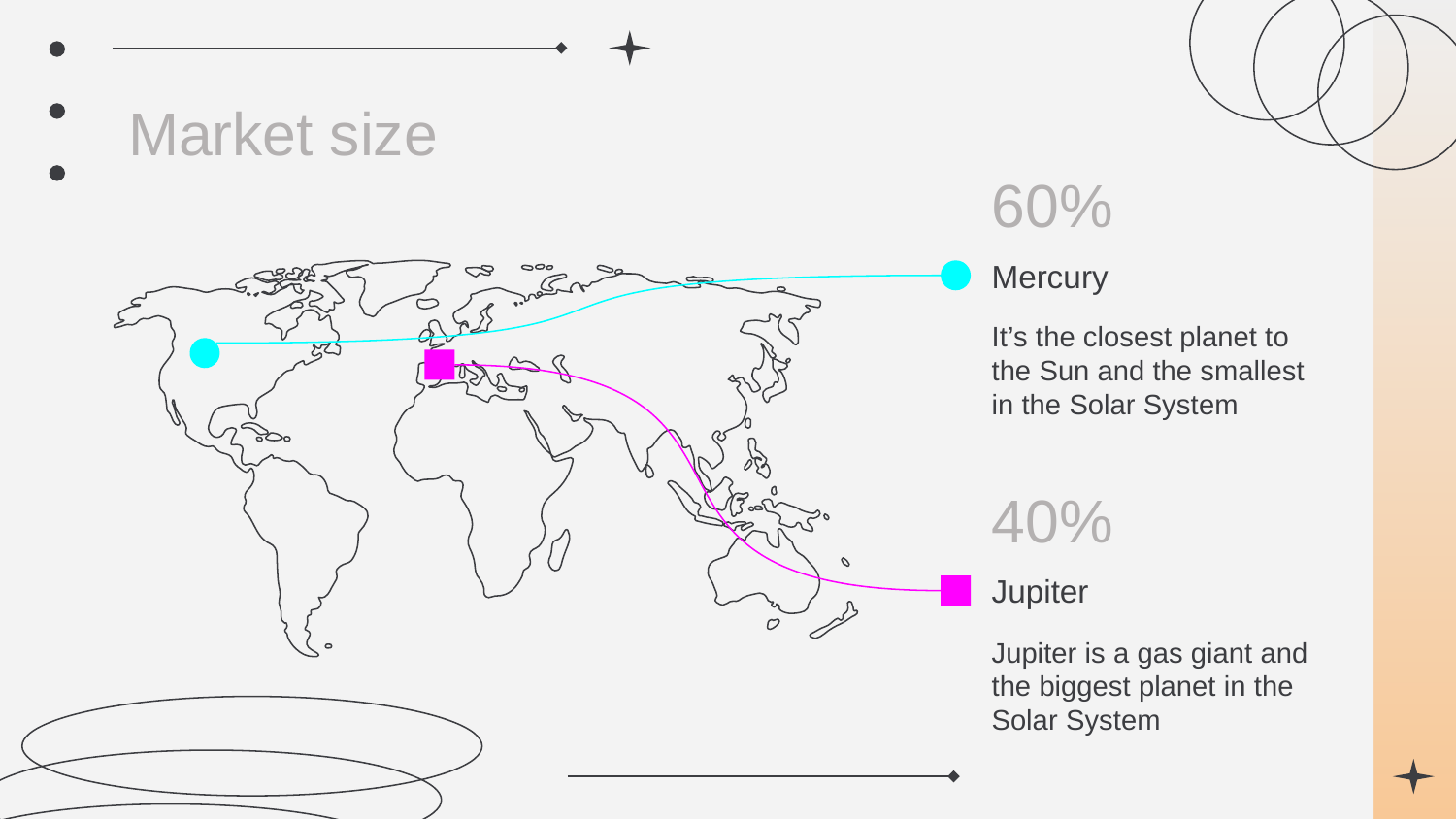

# Market size
60%
Mercury

It’s the closest planet to the Sun and the smallest in the Solar System

40%
Jupiter

Jupiter is a gas giant and the biggest planet in the Solar System